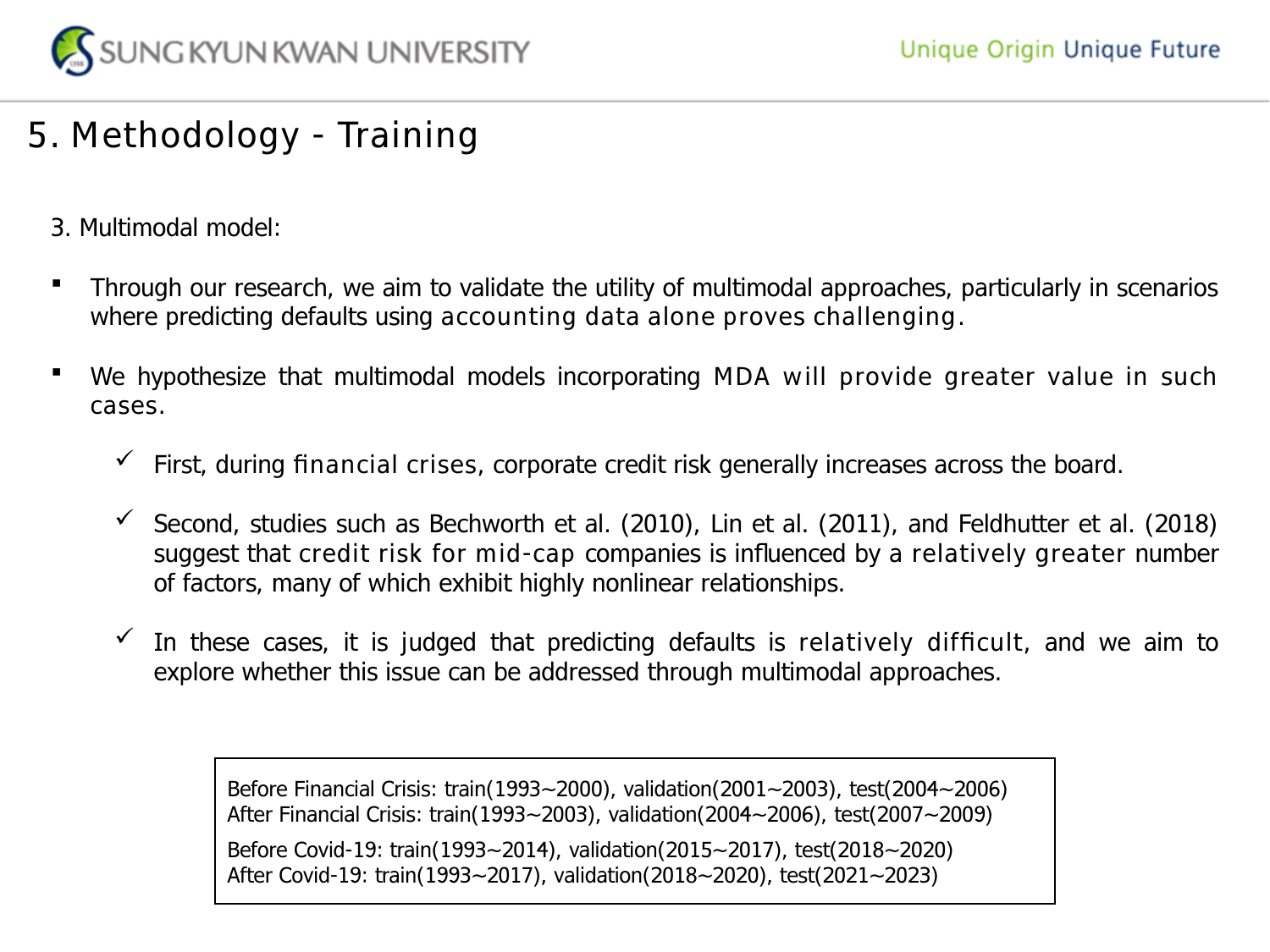

5. Methodology - Training
3. Multimodal model:

Through our research, we aim to validate the utility of multimodal approaches, particularly in scenarios where predicting defaults using accounting data alone proves challenging.

We hypothesize that multimodal models incorporating MDA will provide greater value in such cases.

First, during financial crises, corporate credit risk generally increases across the board.

Second, studies such as Bechworth et al. (2010), Lin et al. (2011), and Feldhutter et al. (2018) suggest that credit risk for mid-cap companies is influenced by a relatively greater number of factors, many of which exhibit highly nonlinear relationships.

In these cases, it is judged that predicting defaults is relatively difficult, and we aim to explore whether this issue can be addressed through multimodal approaches.

Before Financial Crisis: train(1993~2000), validation(2001~2003), test(2004~2006)
After Financial Crisis: train(1993~2003), validation(2004~2006), test(2007~2009)

Before Covid-19: train(1993~2014), validation(2015~2017), test(2018~2020)
After Covid-19: train(1993~2017), validation(2018~2020), test(2021~2023)